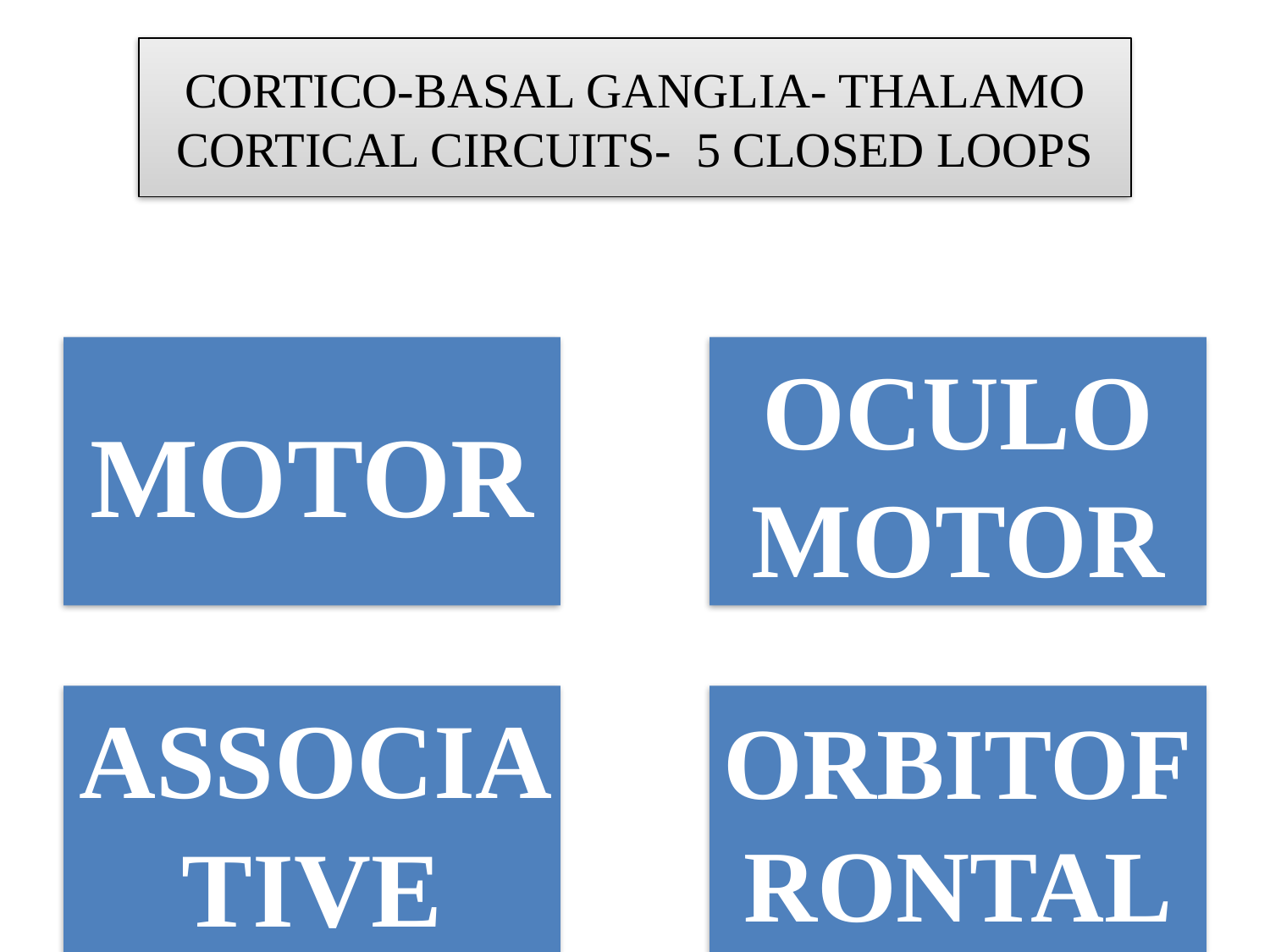

# CORTICO-BASAL GANGLIA- THALAMO CORTICAL CIRCUITS-  5 CLOSED LOOPS
MOTOR
OCULOMOTOR
ASSOCIATIVE
ORBITOFRONTAL
34